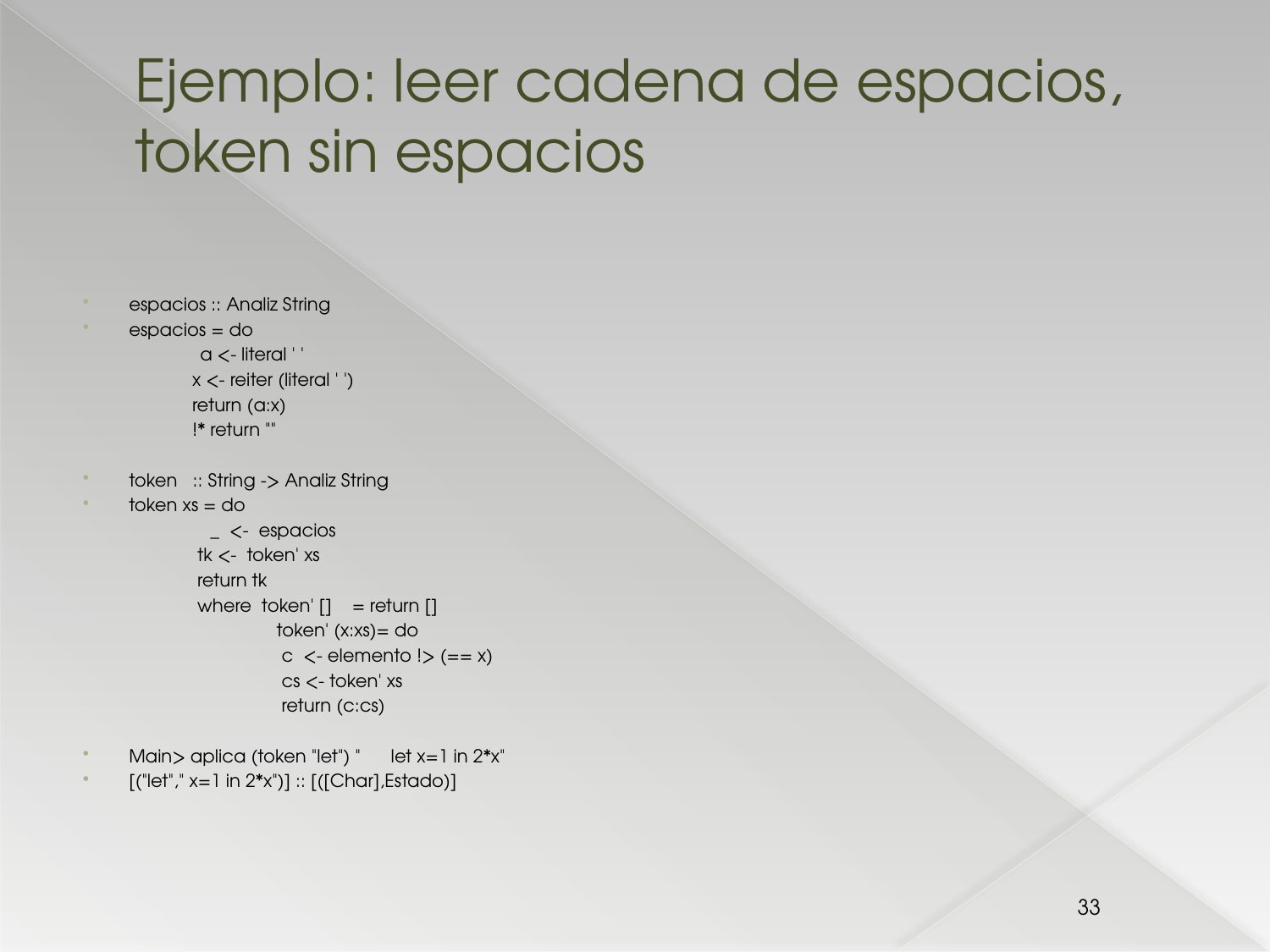

# Ejemplo: leer cadena de espacios, token sin espacios

espacios :: Analiz String
espacios = do
	              a <- literal ' '
         	    x <- reiter (literal ' ')
              	    return (a:x)
           	    !* return ""

token   :: String -> Analiz String
token xs = do
	                _  <-  espacios
         	     tk <-  token' xs
              	     return tk
              	     where  token' []    = return []
                                      token' (x:xs)= do
                                       c  <- elemento !> (== x)
                                       cs <- token' xs
                                       return (c:cs)

Main> aplica (token "let") "      let x=1 in 2*x"
[("let"," x=1 in 2*x")] :: [([Char],Estado)]

33